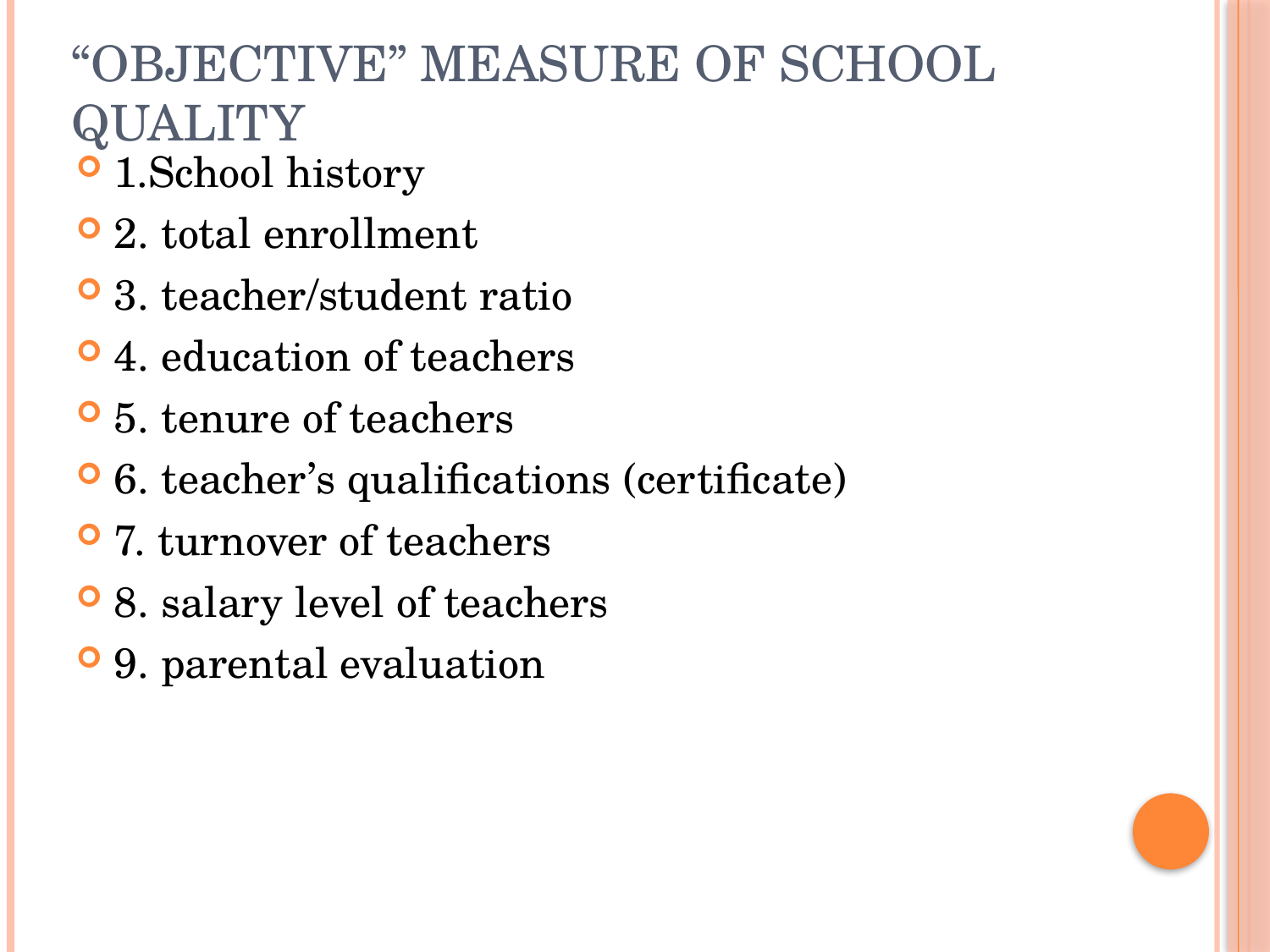

# “Objective” measure of school quality
1.School history
2. total enrollment
3. teacher/student ratio
4. education of teachers
5. tenure of teachers
6. teacher’s qualifications (certificate)
7. turnover of teachers
8. salary level of teachers
9. parental evaluation